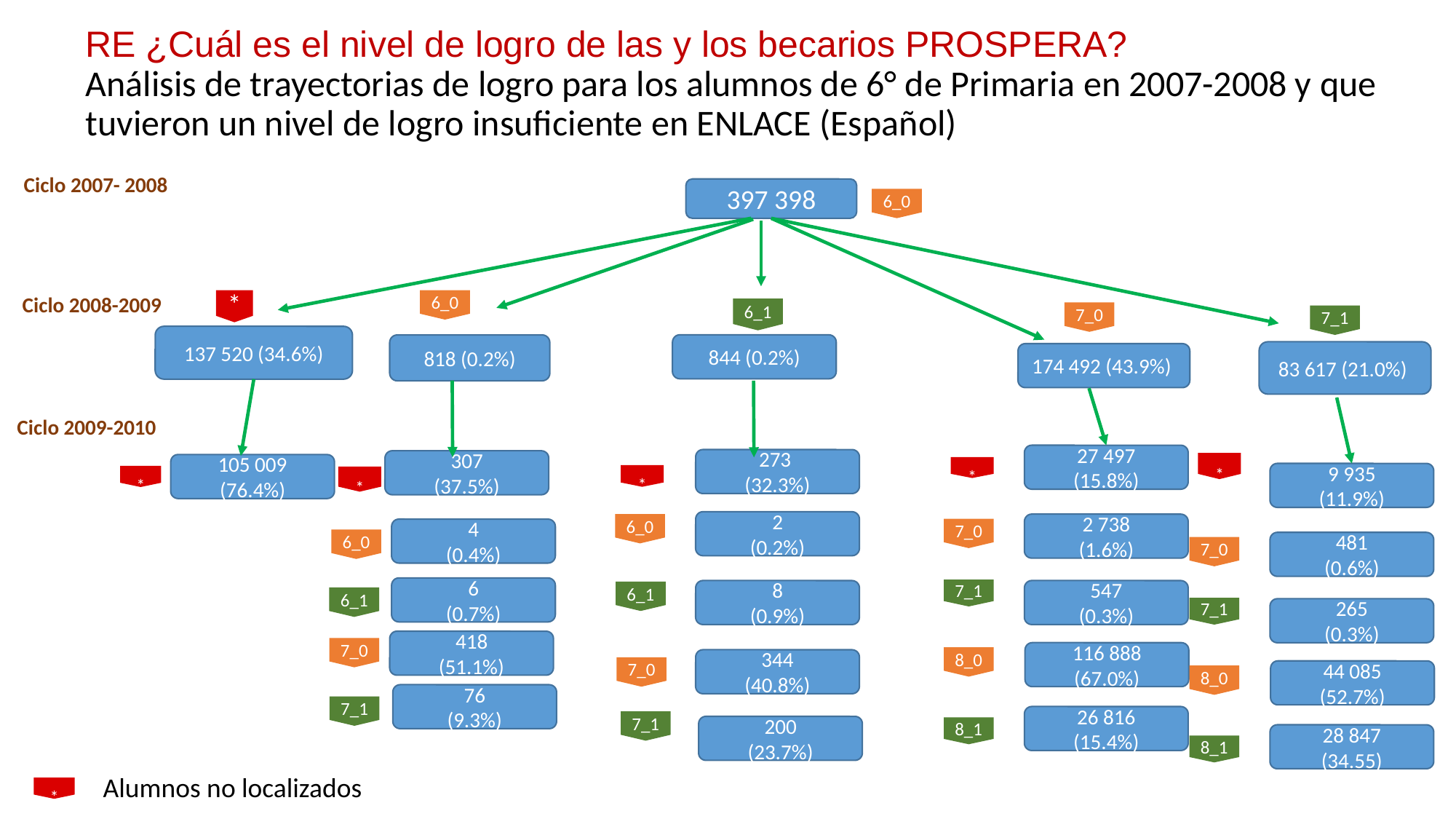

RE ¿Cuál es el nivel de logro de las y los becarios PROSPERA?
Análisis de trayectorias de logro para los alumnos de 6° de Primaria en 2007-2008 y que tuvieron un nivel de logro insuficiente en ENLACE (Español)
Ciclo 2007- 2008
397 398
6_0
Ciclo 2008-2009
*
6_0
6_1
7_0
7_1
137 520 (34.6%)
844 (0.2%)
818 (0.2%)
83 617 (21.0%)
174 492 (43.9%)
Ciclo 2009-2010
27 497
(15.8%)
273
(32.3%)
307
(37.5%)
*
105 009
(76.4%)
*
9 935
(11.9%)
*
*
*
2
(0.2%)
6_0
2 738
(1.6%)
7_0
4
(0.4%)
6_0
481
(0.6%)
7_0
6
(0.7%)
7_1
547
(0.3%)
8
(0.9%)
6_1
6_1
7_1
265
(0.3%)
418
(51.1%)
7_0
116 888
(67.0%)
8_0
344
(40.8%)
7_0
44 085
(52.7%)
8_0
76
(9.3%)
7_1
26 816
(15.4%)
7_1
200
(23.7%)
8_1
28 847
(34.55)
8_1
Alumnos no localizados
*